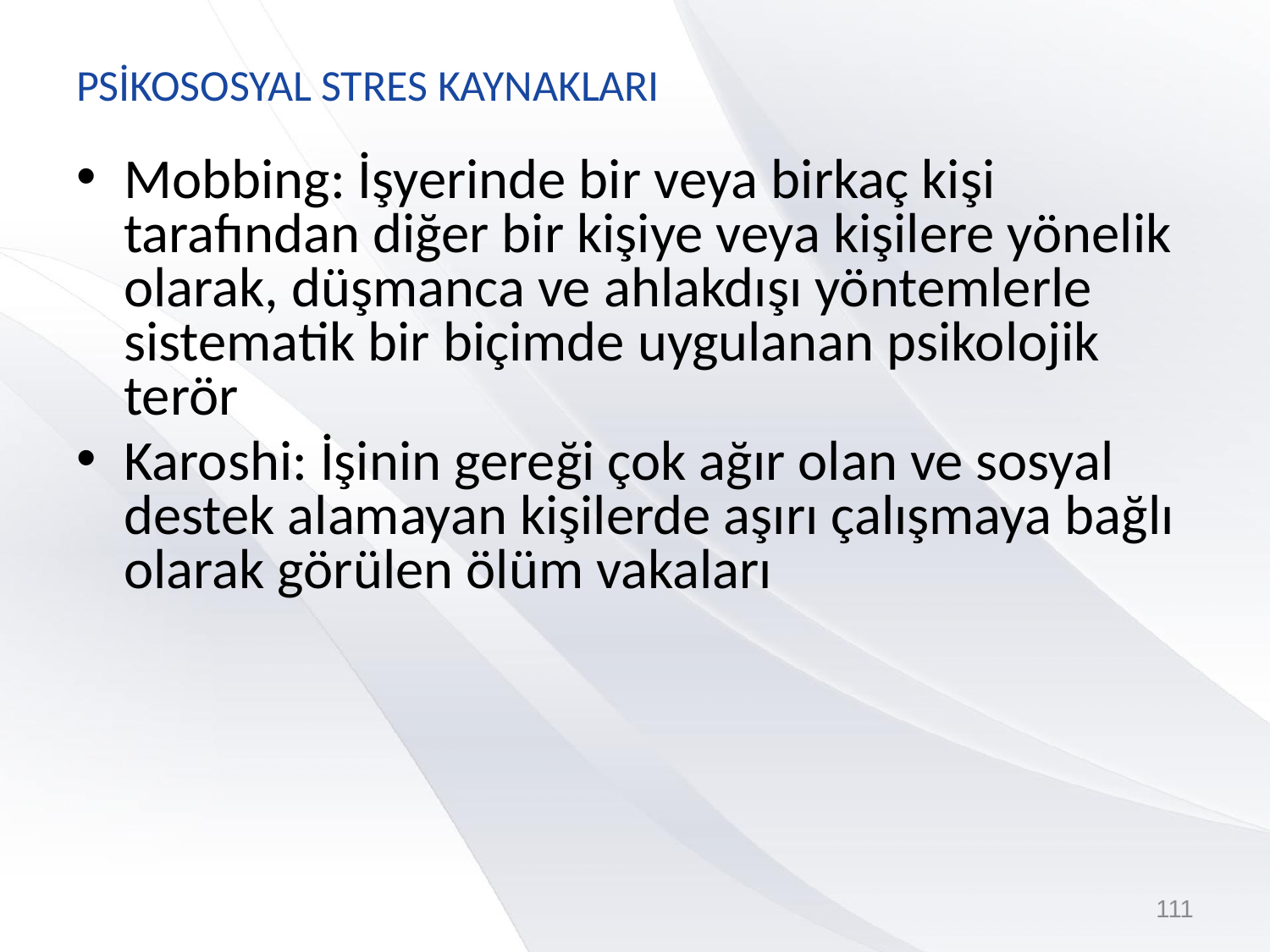

PSİKOSOSYAL STRES KAYNAKLARI
Mobbing: İşyerinde bir veya birkaç kişi tarafından diğer bir kişiye veya kişilere yönelik olarak, düşmanca ve ahlakdışı yöntemlerle sistematik bir biçimde uygulanan psikolojik terör
Karoshi: İşinin gereği çok ağır olan ve sosyal destek alamayan kişilerde aşırı çalışmaya bağlı olarak görülen ölüm vakaları
111